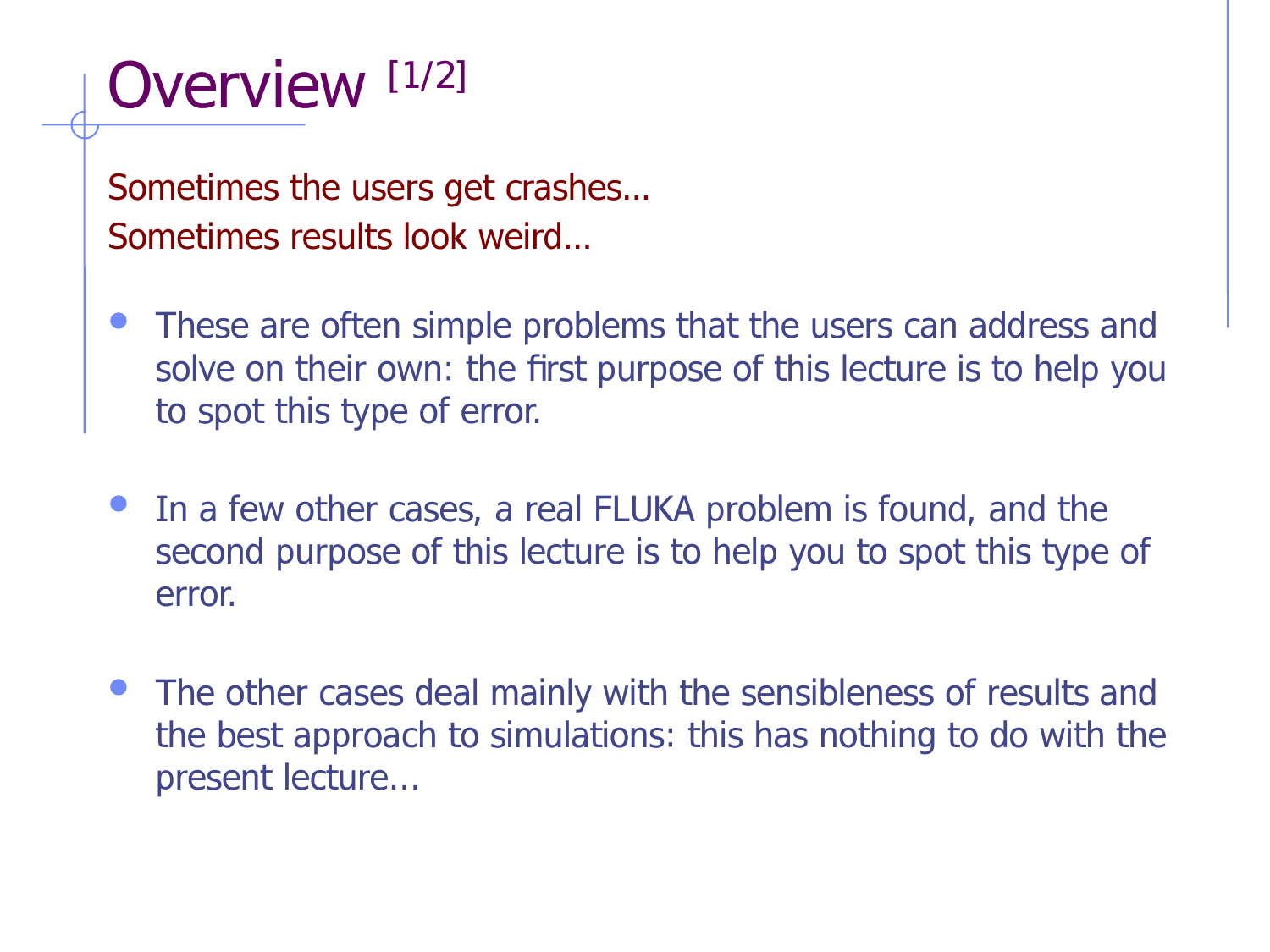

# Overview [1/2]
Sometimes the users get crashes…
Sometimes results look weird…

These are often simple problems that the users can address and solve on their own: the first purpose of this lecture is to help you to spot this type of error.

In a few other cases, a real FLUKA problem is found, and the second purpose of this lecture is to help you to spot this type of error.

The other cases deal mainly with the sensibleness of results and the best approach to simulations: this has nothing to do with the present lecture...